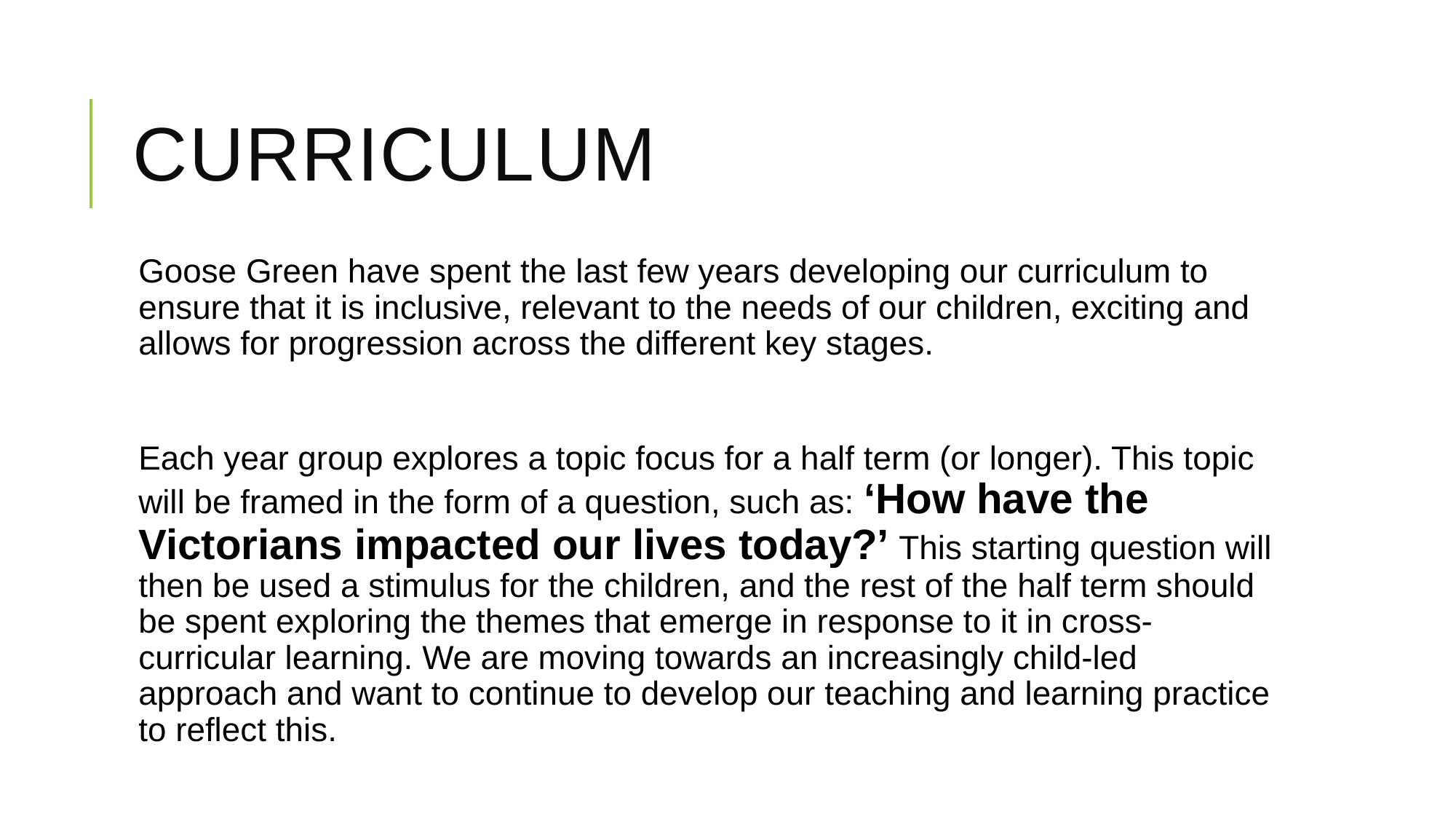

# Curriculum
Goose Green have spent the last few years developing our curriculum to ensure that it is inclusive, relevant to the needs of our children, exciting and allows for progression across the different key stages.

Each year group explores a topic focus for a half term (or longer). This topic will be framed in the form of a question, such as: ‘How have the Victorians impacted our lives today?’ This starting question will then be used a stimulus for the children, and the rest of the half term should be spent exploring the themes that emerge in response to it in cross-curricular learning. We are moving towards an increasingly child-led approach and want to continue to develop our teaching and learning practice to reflect this.